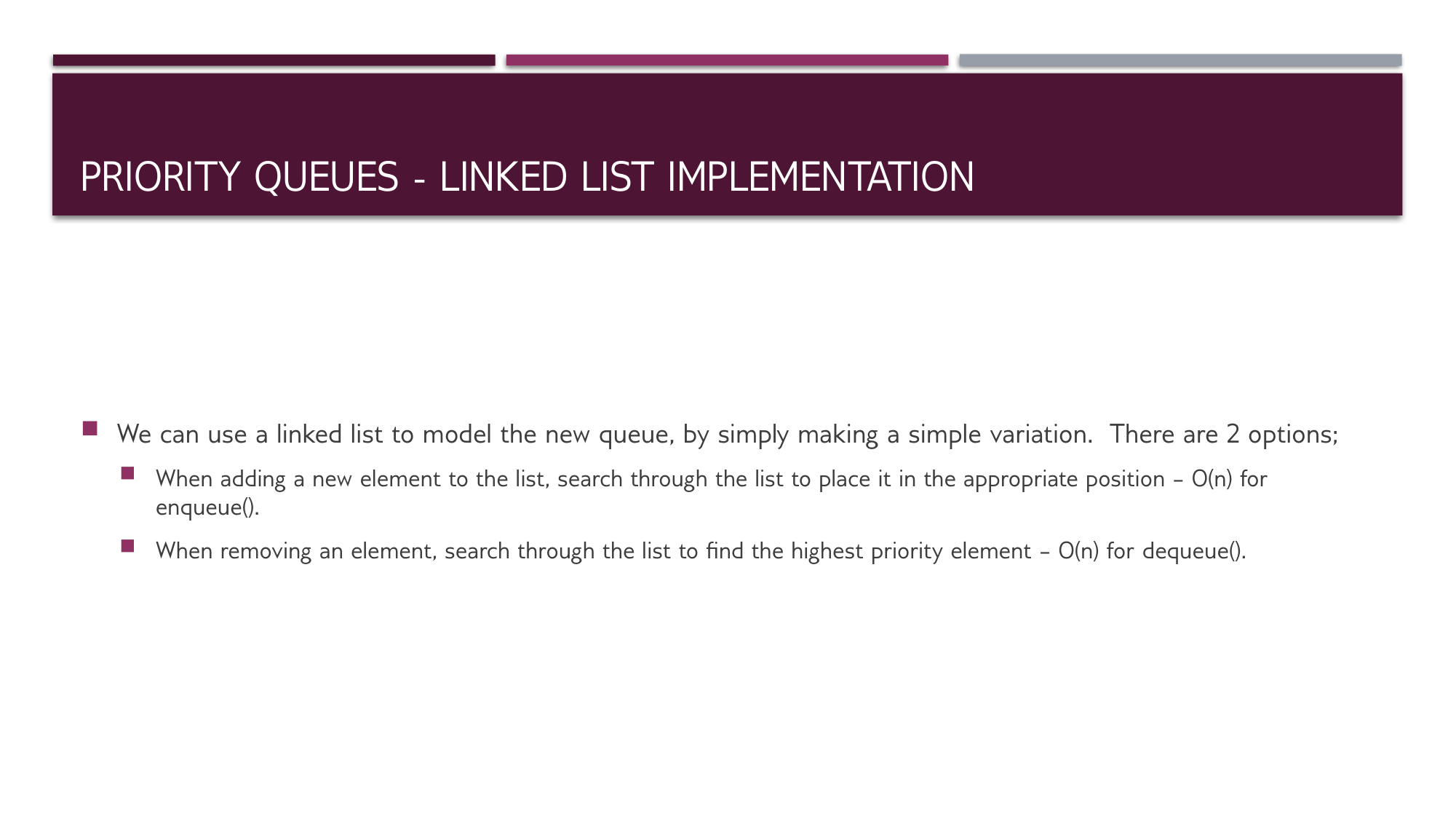

# Priority Queues - Linked List Implementation
We can use a linked list to model the new queue, by simply making a simple variation.  There are 2 options;
When adding a new element to the list, search through the list to place it in the appropriate position – O(n) for enqueue().
When removing an element, search through the list to find the highest priority element – O(n) for dequeue().